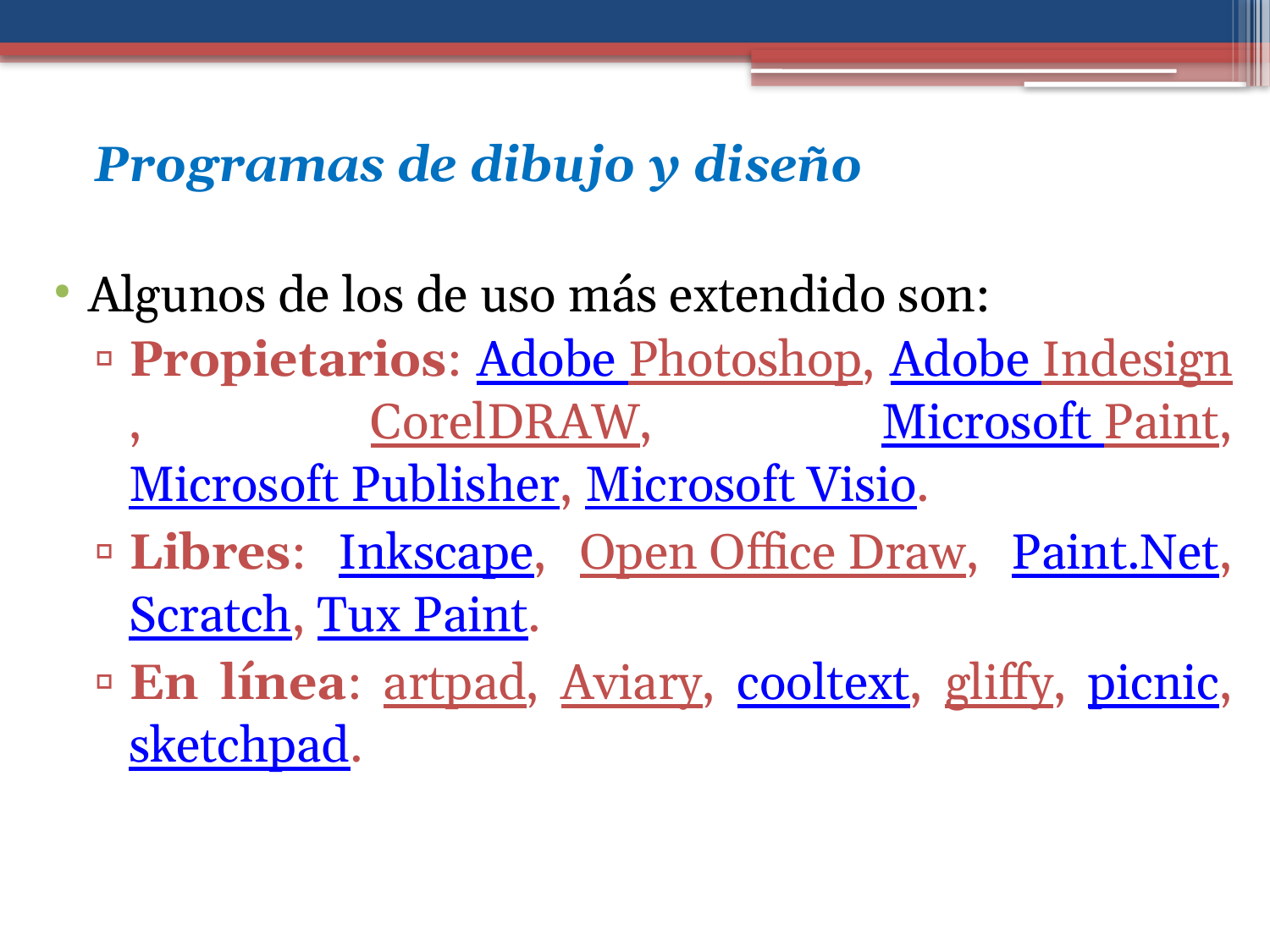

# Programas de dibujo y diseño
Algunos de los de uso más extendido son:
Propietarios: Adobe Photoshop, Adobe Indesign, CorelDRAW, Microsoft Paint, Microsoft Publisher, Microsoft Visio.
Libres: Inkscape, Open Office Draw, Paint.Net, Scratch, Tux Paint.
En línea: artpad, Aviary, cooltext, gliffy, picnic, sketchpad.